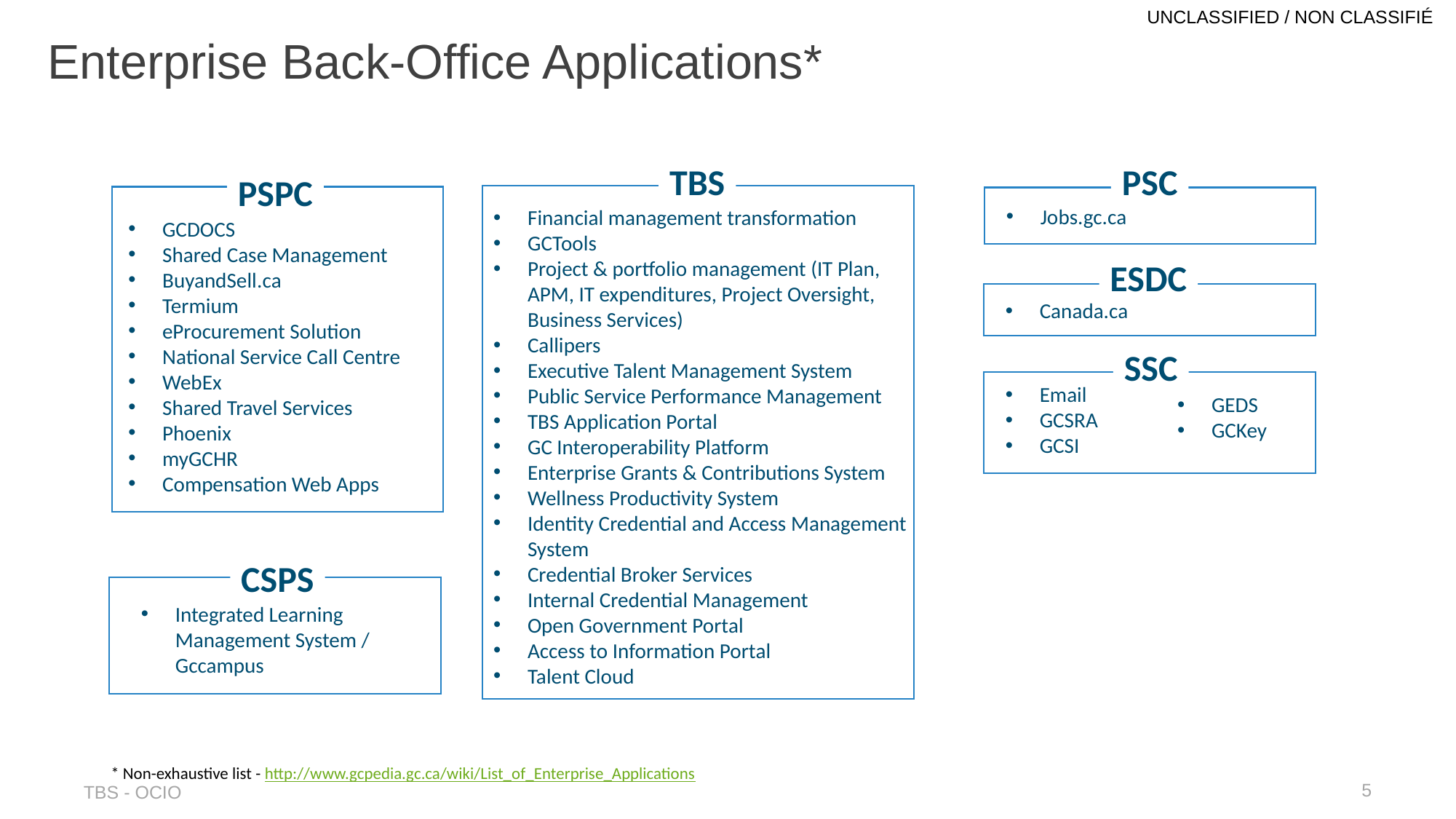

Enterprise Back-Office Applications*
PSC
TBS
PSPC

Jobs.gc.ca
Financial management transformation
GCTools
Project & portfolio management (IT Plan, APM, IT expenditures, Project Oversight, Business Services)
Callipers
Executive Talent Management System
Public Service Performance Management
TBS Application Portal
GC Interoperability Platform
Enterprise Grants & Contributions System
Wellness Productivity System
Identity Credential and Access Management System
Credential Broker Services
Internal Credential Management
Open Government Portal
Access to Information Portal
Talent Cloud
GCDOCS
Shared Case Management
BuyandSell.ca
Termium
eProcurement Solution
National Service Call Centre
WebEx
Shared Travel Services
Phoenix
myGCHR
Compensation Web Apps
ESDC

Canada.ca
SSC

Email
GCSRA
GCSI
GEDS
GCKey
CSPS

Integrated Learning Management System / Gccampus
* Non-exhaustive list - http://www.gcpedia.gc.ca/wiki/List_of_Enterprise_Applications